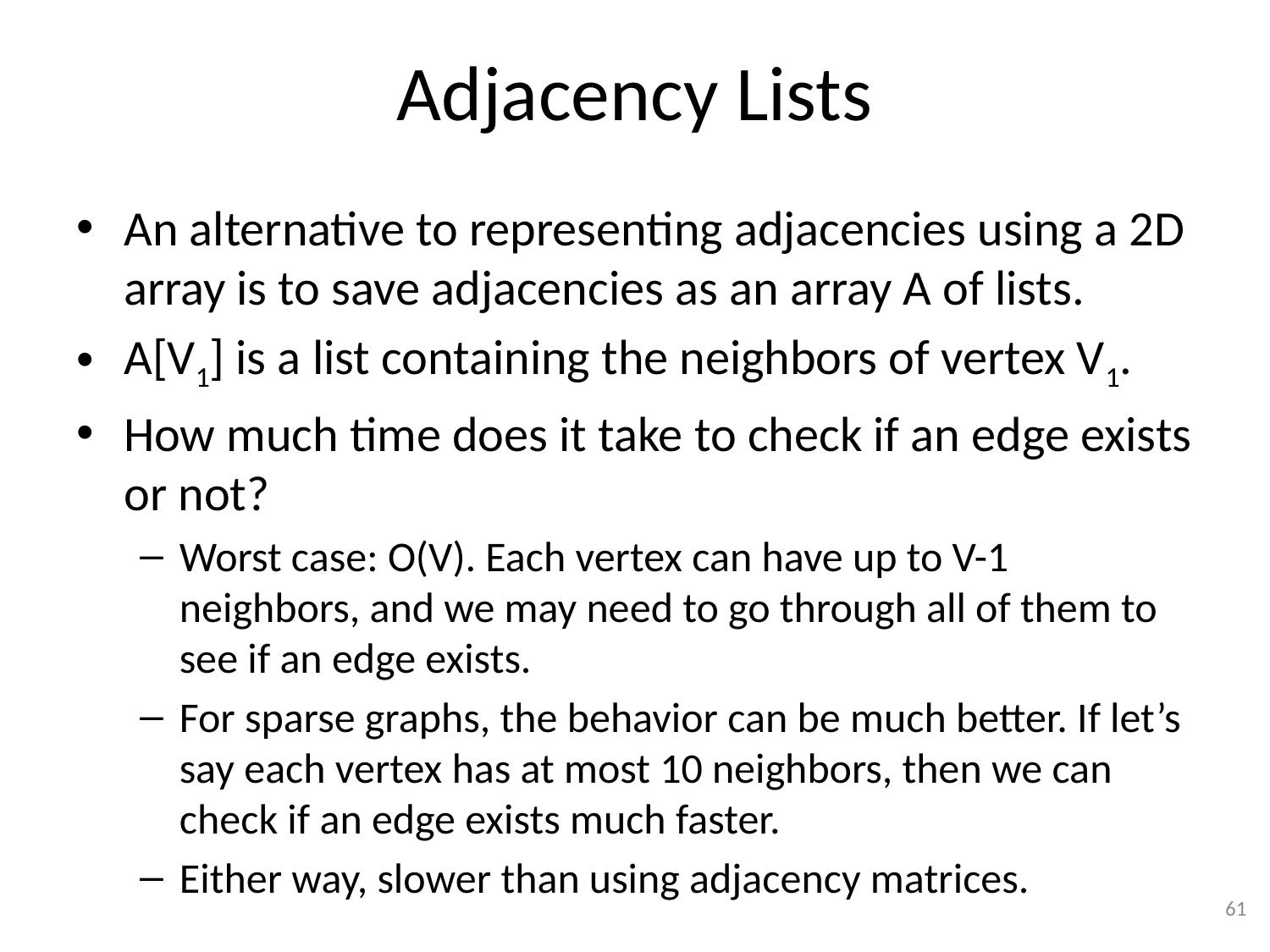

# Adjacency Lists
An alternative to representing adjacencies using a 2D array is to save adjacencies as an array A of lists.
A[V1] is a list containing the neighbors of vertex V1.
How much time does it take to check if an edge exists or not?
Worst case: O(V). Each vertex can have up to V-1 neighbors, and we may need to go through all of them to see if an edge exists.
For sparse graphs, the behavior can be much better. If let’s say each vertex has at most 10 neighbors, then we can check if an edge exists much faster.
Either way, slower than using adjacency matrices.
61